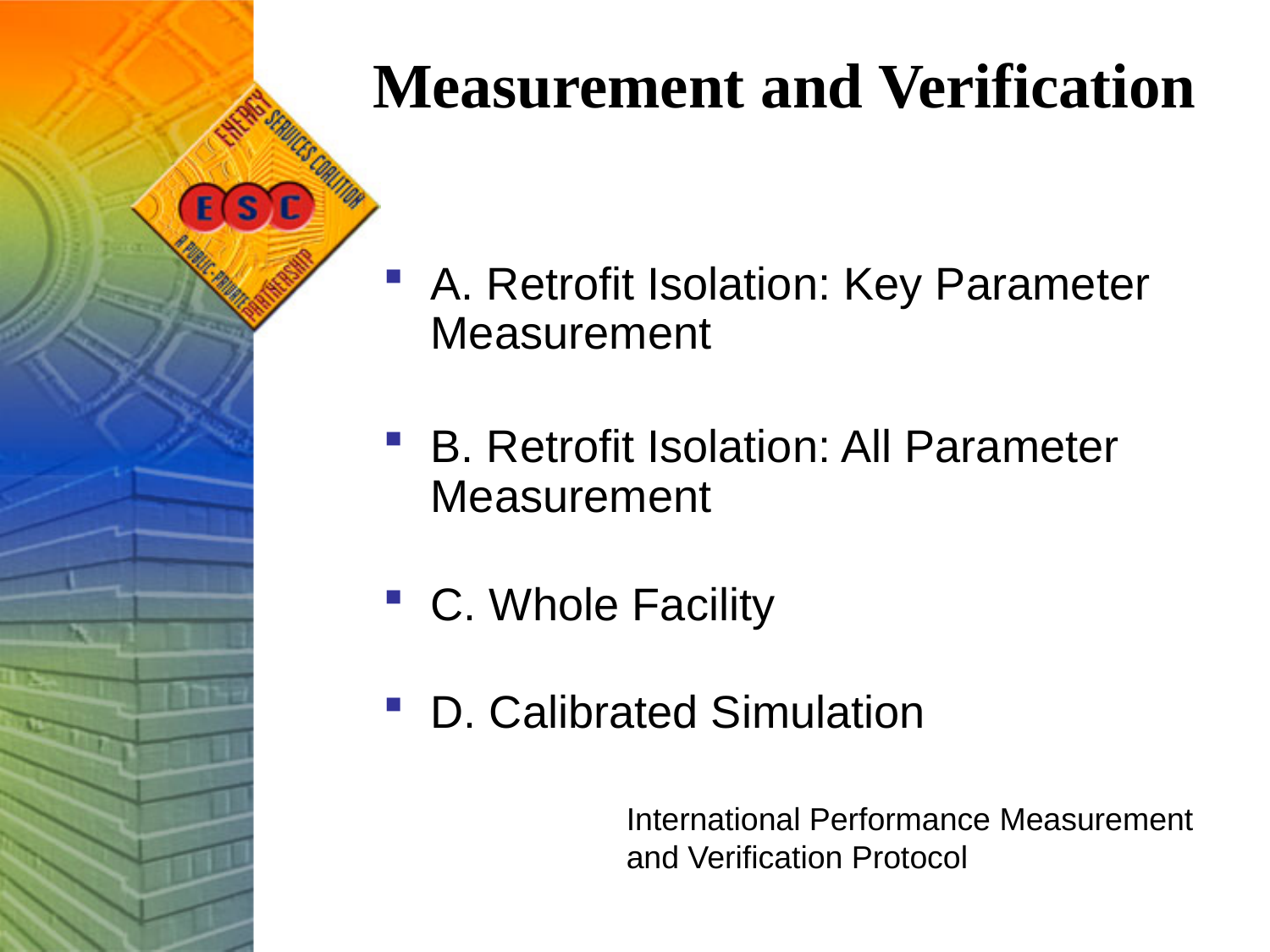

# Measurement and Verification
A. Retrofit Isolation: Key Parameter Measurement
B. Retrofit Isolation: All Parameter Measurement
C. Whole Facility
D. Calibrated Simulation
International Performance Measurement and Verification Protocol